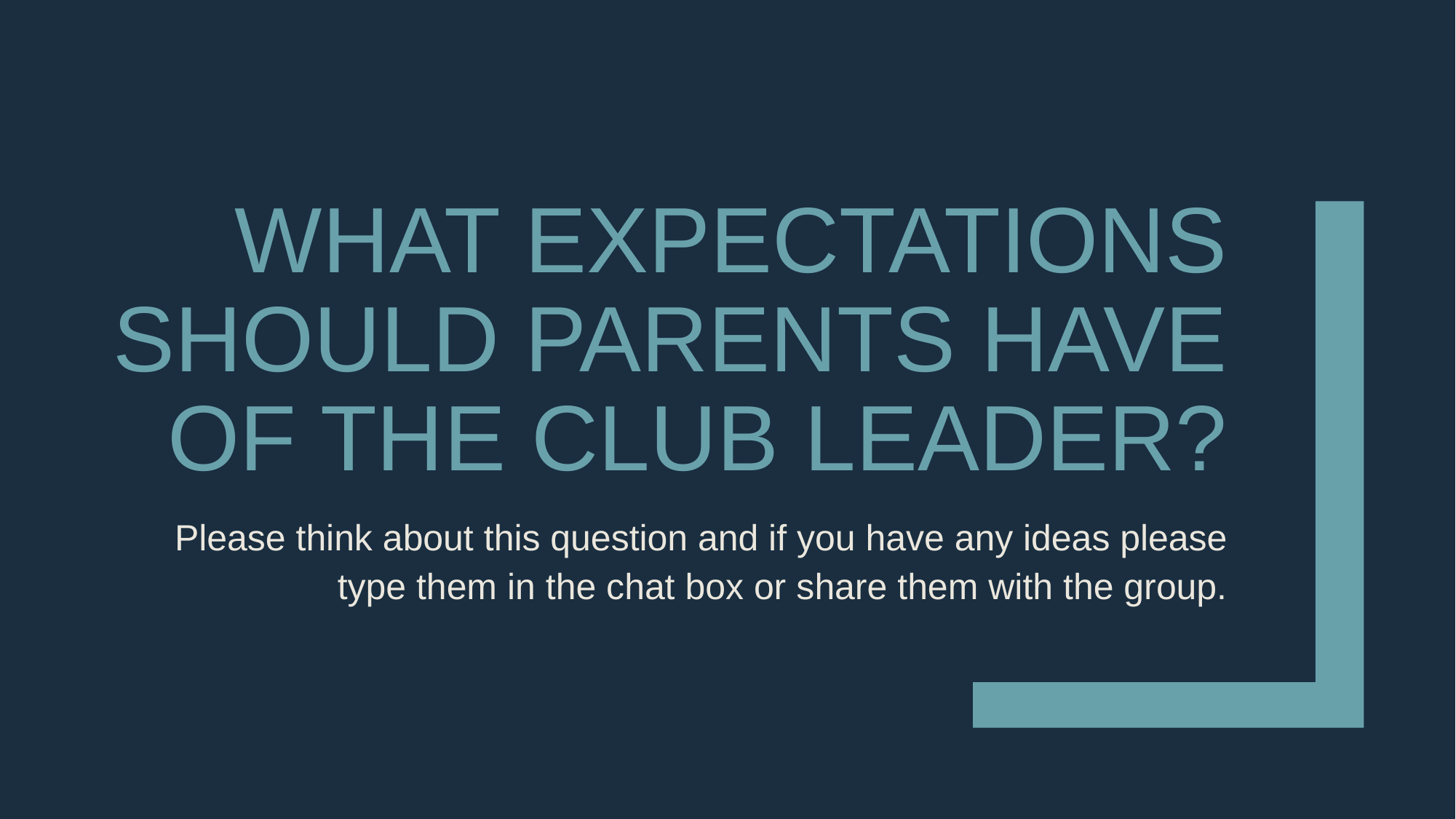

# What expectations should parents have of the club leader?
Please think about this question and if you have any ideas please type them in the chat box or share them with the group.